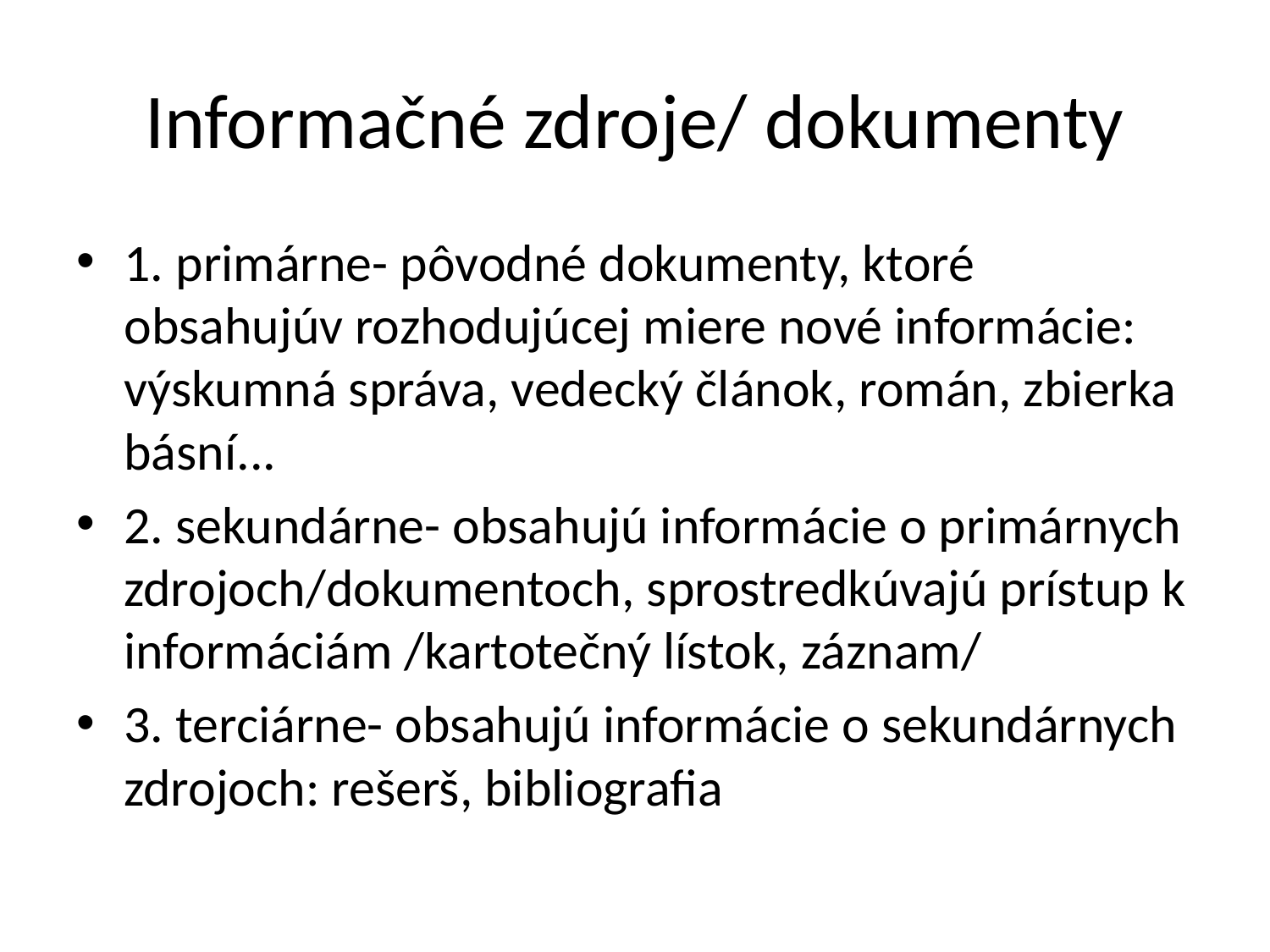

# Informačné zdroje/ dokumenty
1. primárne- pôvodné dokumenty, ktoré obsahujúv rozhodujúcej miere nové informácie: výskumná správa, vedecký článok, román, zbierka básní...
2. sekundárne- obsahujú informácie o primárnych zdrojoch/dokumentoch, sprostredkúvajú prístup k informáciám /kartotečný lístok, záznam/
3. terciárne- obsahujú informácie o sekundárnych zdrojoch: rešerš, bibliografia